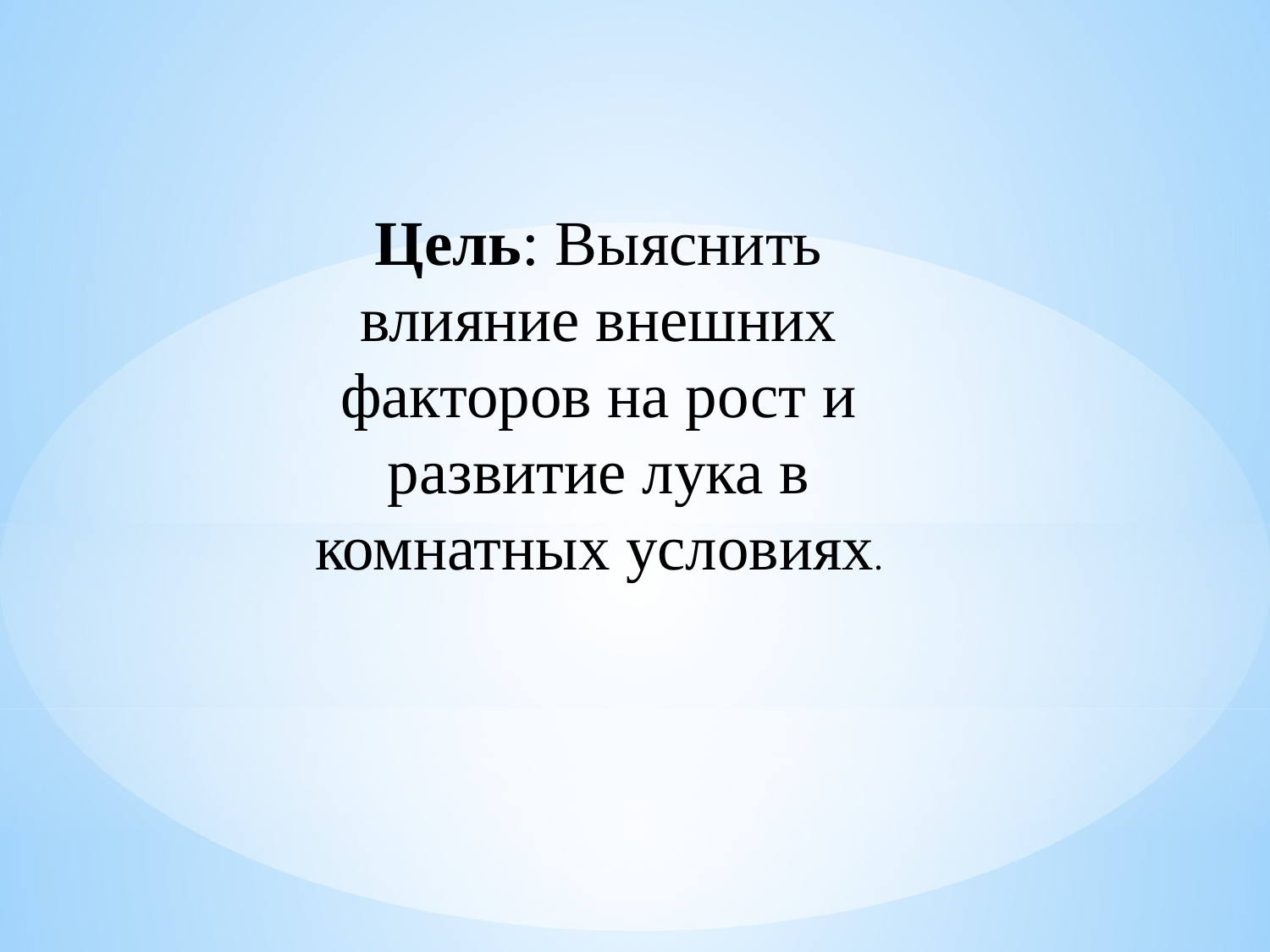

Цель: Выяснить влияние внешних факторов на рост и развитие лука в комнатных условиях.